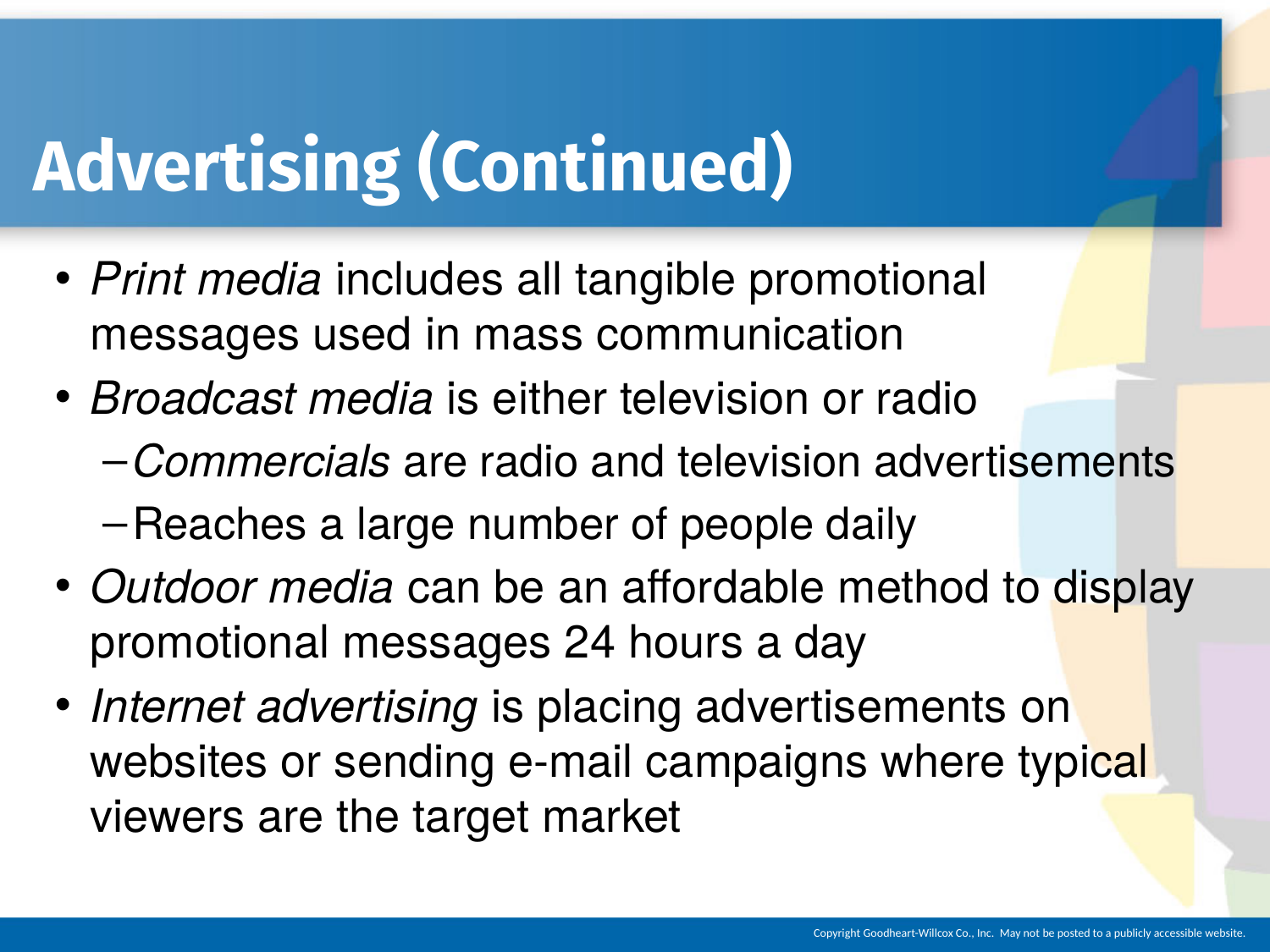

# Advertising (Continued)
Print media includes all tangible promotional messages used in mass communication
Broadcast media is either television or radio
Commercials are radio and television advertisements
Reaches a large number of people daily
Outdoor media can be an affordable method to display promotional messages 24 hours a day
Internet advertising is placing advertisements on websites or sending e-mail campaigns where typical viewers are the target market